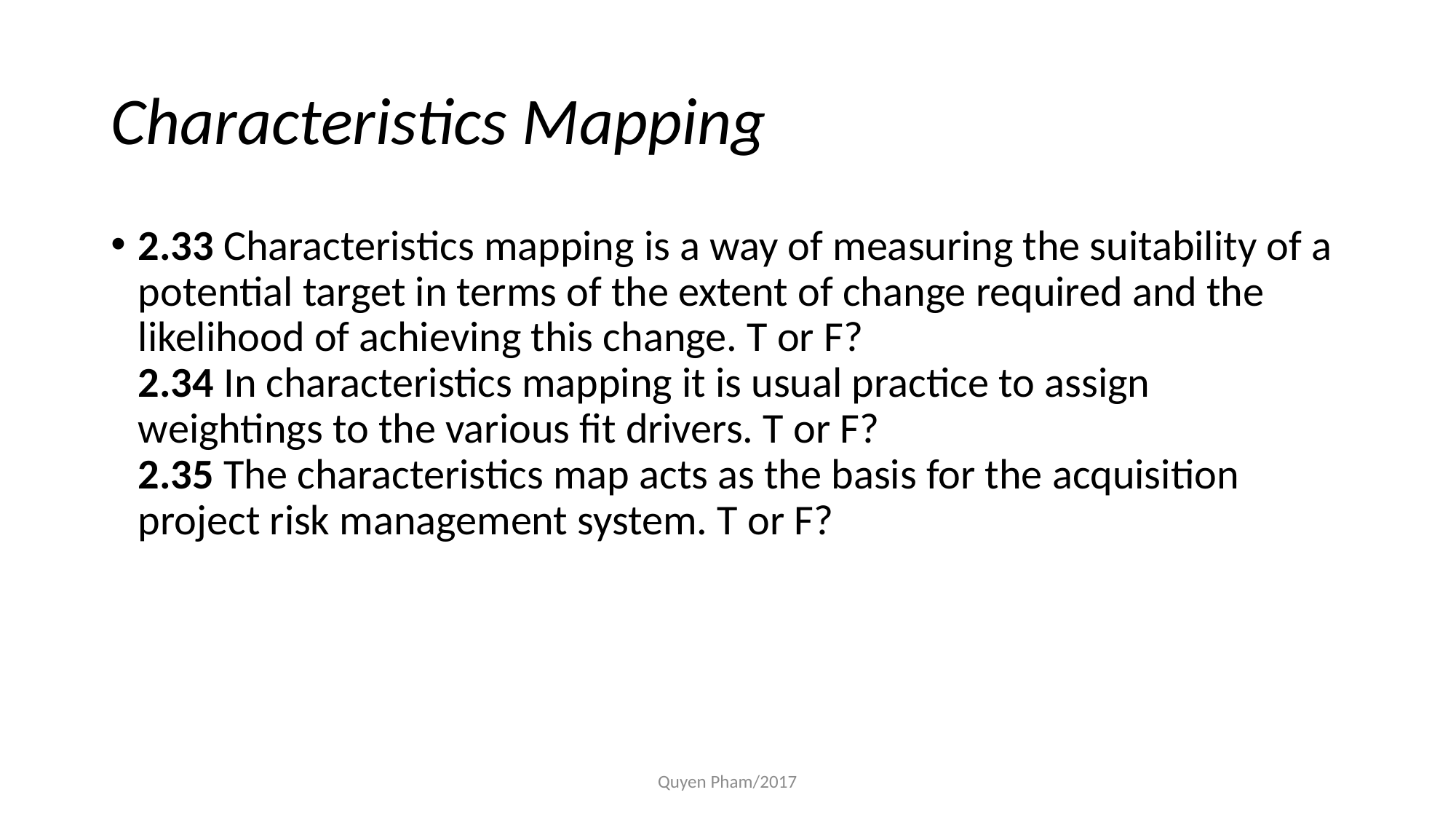

# Characteristics Mapping
2.33 Characteristics mapping is a way of measuring the suitability of a potential target in terms of the extent of change required and the likelihood of achieving this change. T or F?
2.34 In characteristics mapping it is usual practice to assign weightings to the various fit drivers. T or F?
2.35 The characteristics map acts as the basis for the acquisition project risk management system. T or F?
Quyen Pham/2017